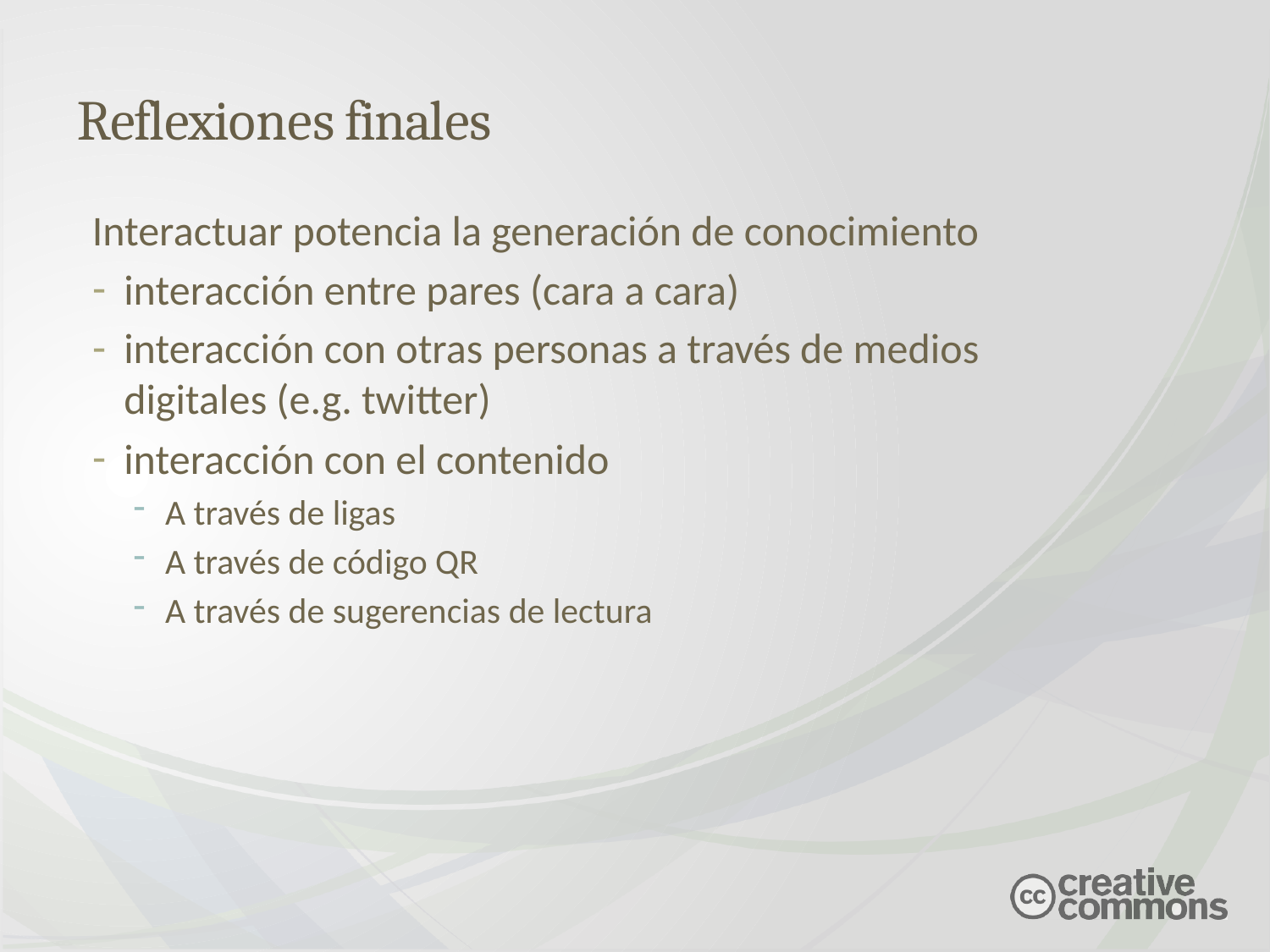

Reflexiones finales
Interactuar potencia la generación de conocimiento
interacción entre pares (cara a cara)
interacción con otras personas a través de medios digitales (e.g. twitter)
interacción con el contenido
A través de ligas
A través de código QR
A través de sugerencias de lectura